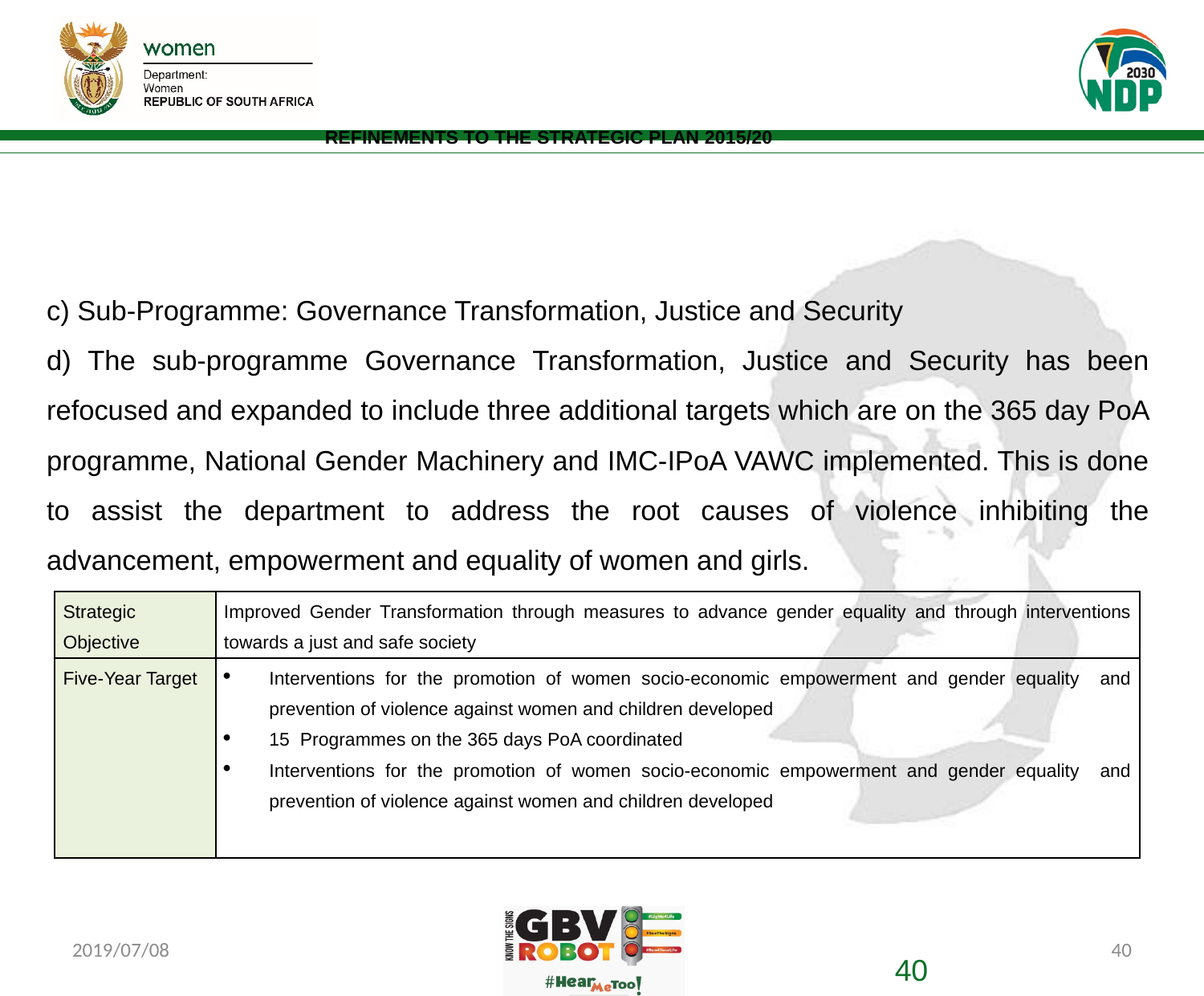

# REFINEMENTS TO THE STRATEGIC PLAN 2015/20
c) Sub-Programme: Governance Transformation, Justice and Security
d) The sub-programme Governance Transformation, Justice and Security has been refocused and expanded to include three additional targets which are on the 365 day PoA programme, National Gender Machinery and IMC-IPoA VAWC implemented. This is done to assist the department to address the root causes of violence inhibiting the advancement, empowerment and equality of women and girls.
| Strategic Objective | Improved Gender Transformation through measures to advance gender equality and through interventions towards a just and safe society |
| --- | --- |
| Five-Year Target | Interventions for the promotion of women socio-economic empowerment and gender equality and prevention of violence against women and children developed 15 Programmes on the 365 days PoA coordinated Interventions for the promotion of women socio-economic empowerment and gender equality and prevention of violence against women and children developed |
2019/07/08
40